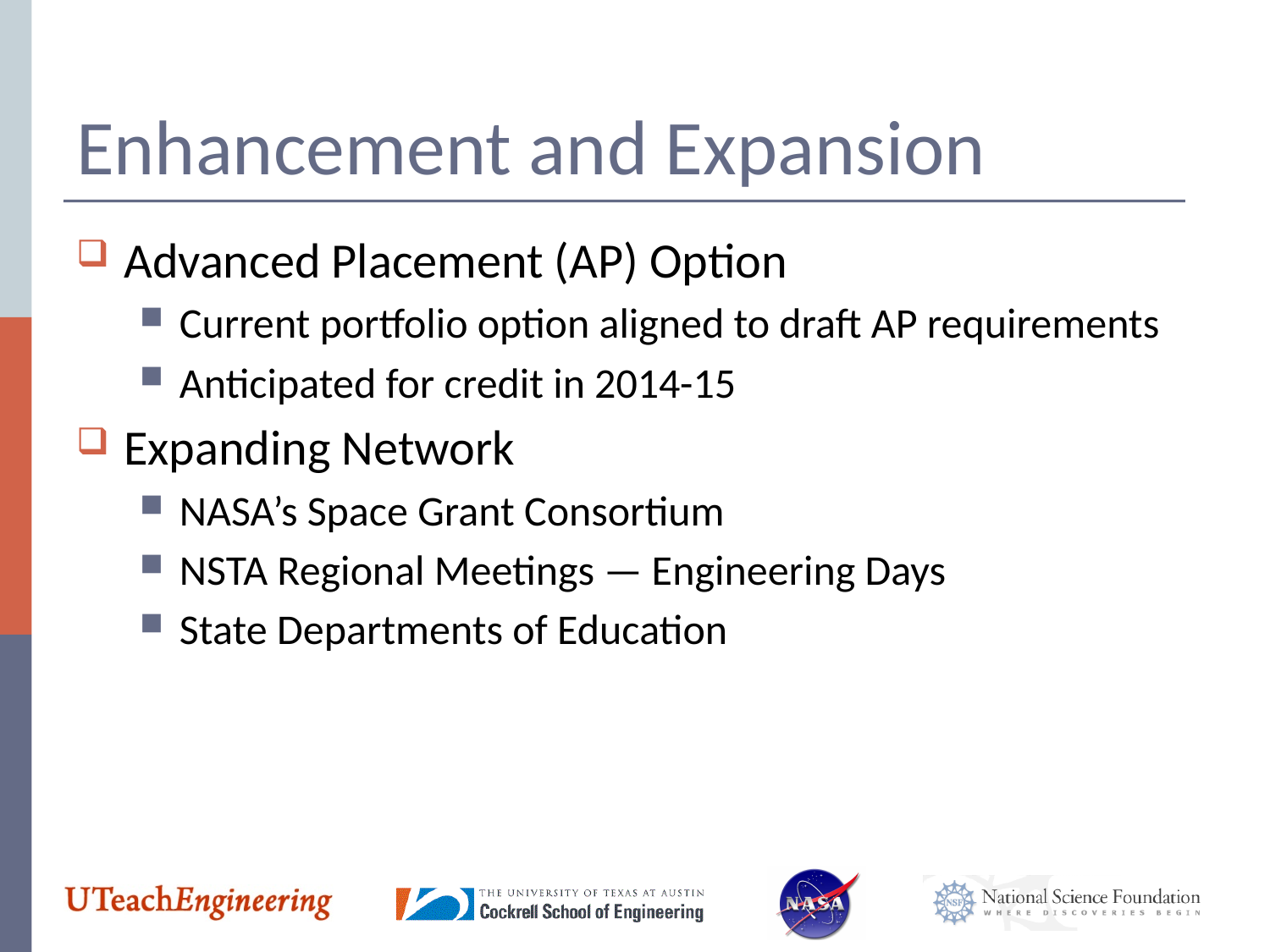

# Enhancement and Expansion
Advanced Placement (AP) Option
Current portfolio option aligned to draft AP requirements
Anticipated for credit in 2014-15
Expanding Network
NASA’s Space Grant Consortium
NSTA Regional Meetings — Engineering Days
State Departments of Education